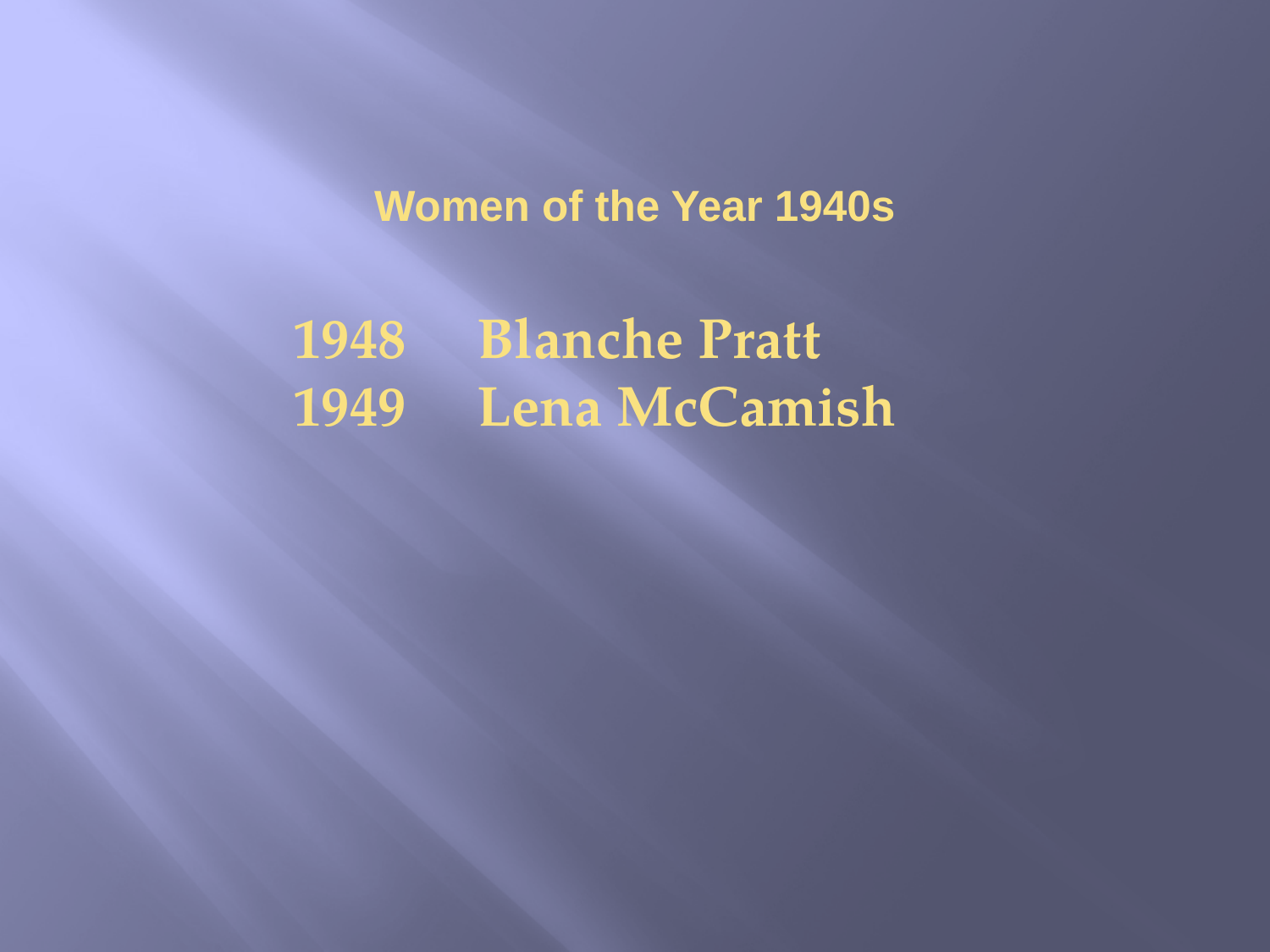

# Women of the Year 1940s
1948     Blanche Pratt
1949     Lena McCamish